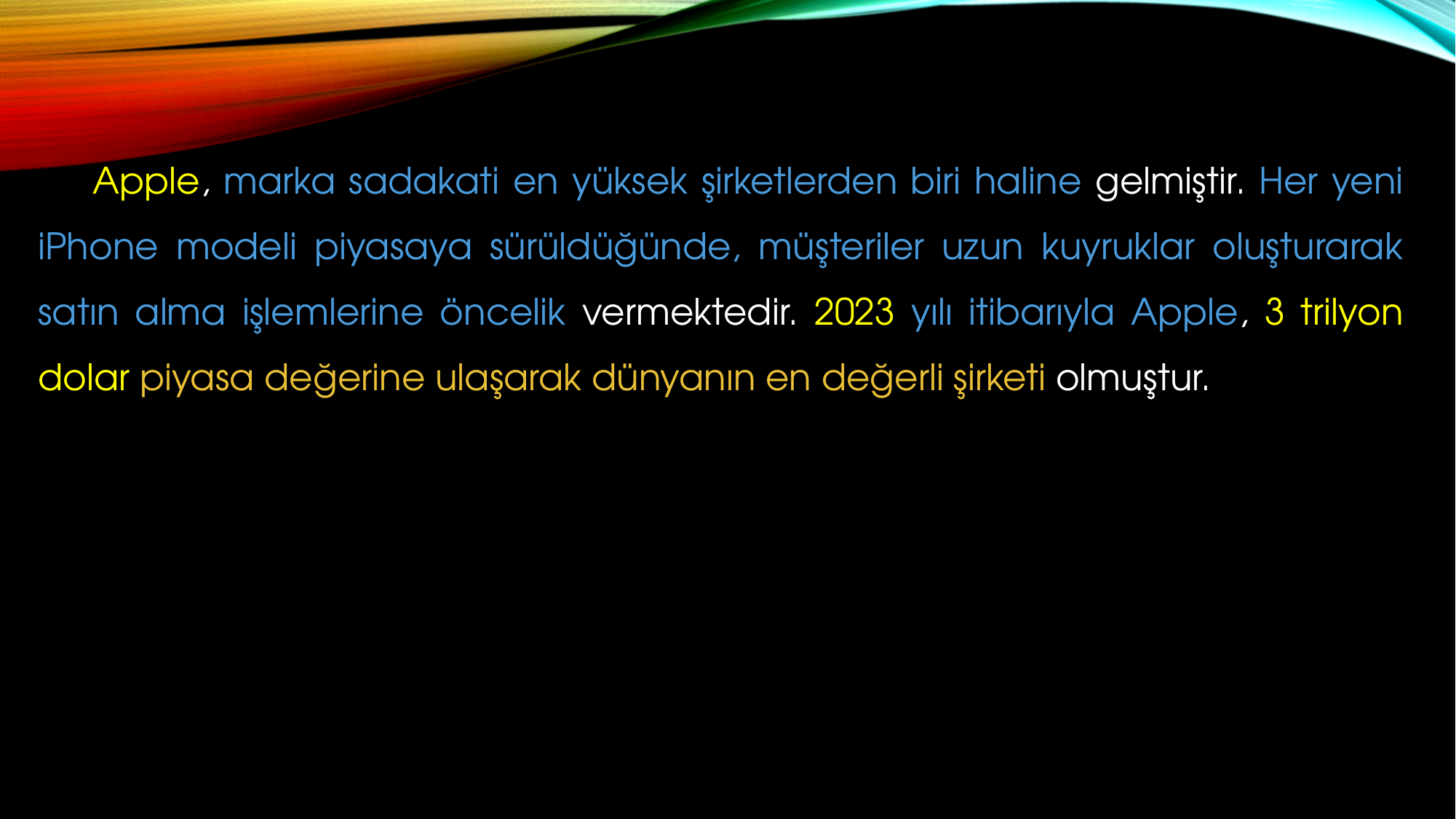

Apple, marka sadakati en yüksek şirketlerden biri haline gelmiştir. Her yeni iPhone modeli piyasaya sürüldüğünde, müşteriler uzun kuyruklar oluşturarak satın alma işlemlerine öncelik vermektedir. 2023 yılı itibarıyla Apple, 3 trilyon dolar piyasa değerine ulaşarak dünyanın en değerli şirketi olmuştur.